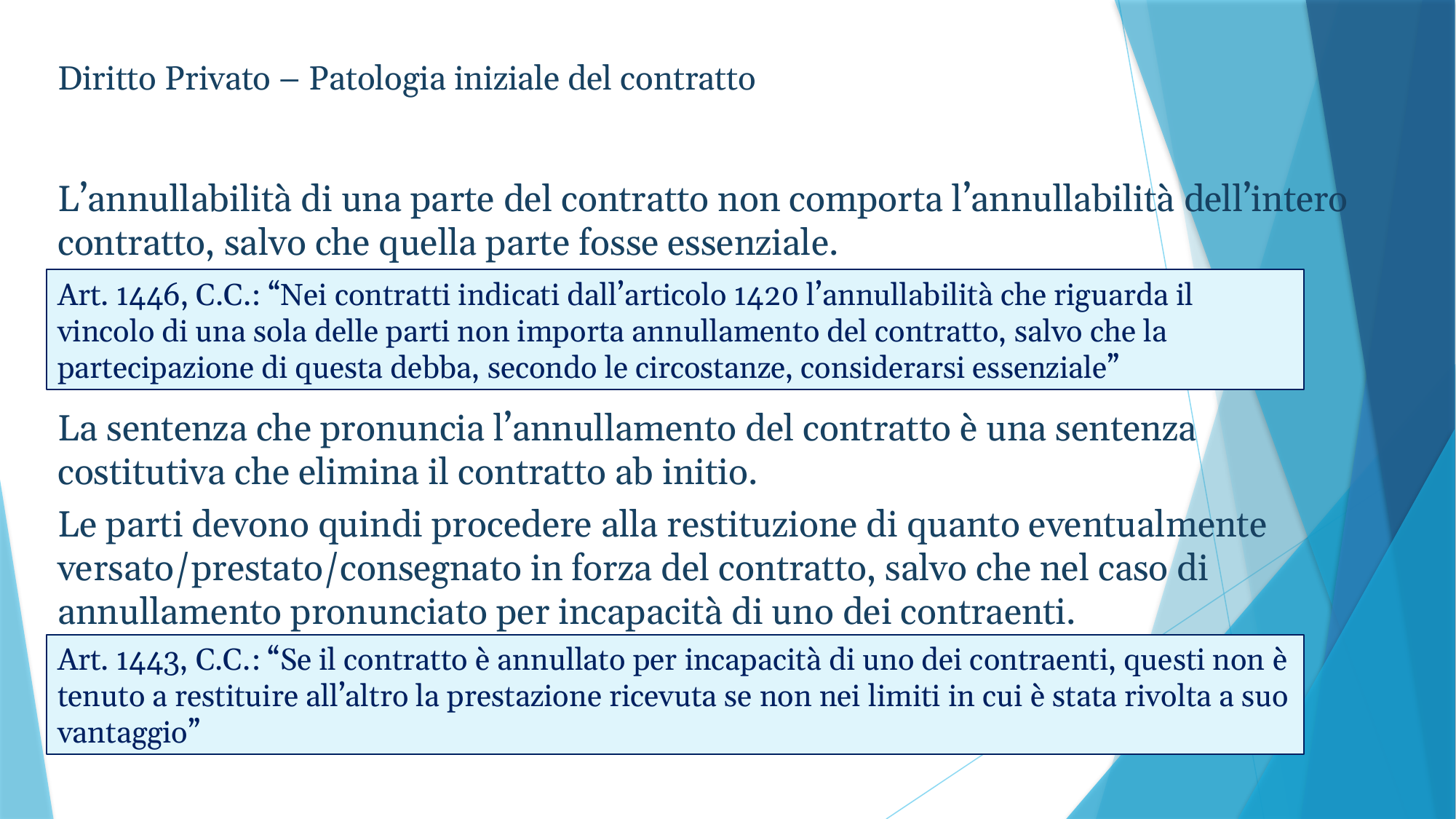

Diritto Privato – Patologia iniziale del contratto
L’annullabilità di una parte del contratto non comporta l’annullabilità dell’intero contratto, salvo che quella parte fosse essenziale.

La sentenza che pronuncia l’annullamento del contratto è una sentenza costitutiva che elimina il contratto ab initio.
Le parti devono quindi procedere alla restituzione di quanto eventualmente versato/prestato/consegnato in forza del contratto, salvo che nel caso di annullamento pronunciato per incapacità di uno dei contraenti.

Art. 1446, C.C.: “Nei contratti indicati dall’articolo 1420 l’annullabilità che riguarda il vincolo di una sola delle parti non importa annullamento del contratto, salvo che la partecipazione di questa debba, secondo le circostanze, considerarsi essenziale”
Art. 1443, C.C.: “Se il contratto è annullato per incapacità di uno dei contraenti, questi non è tenuto a restituire all’altro la prestazione ricevuta se non nei limiti in cui è stata rivolta a suo vantaggio”